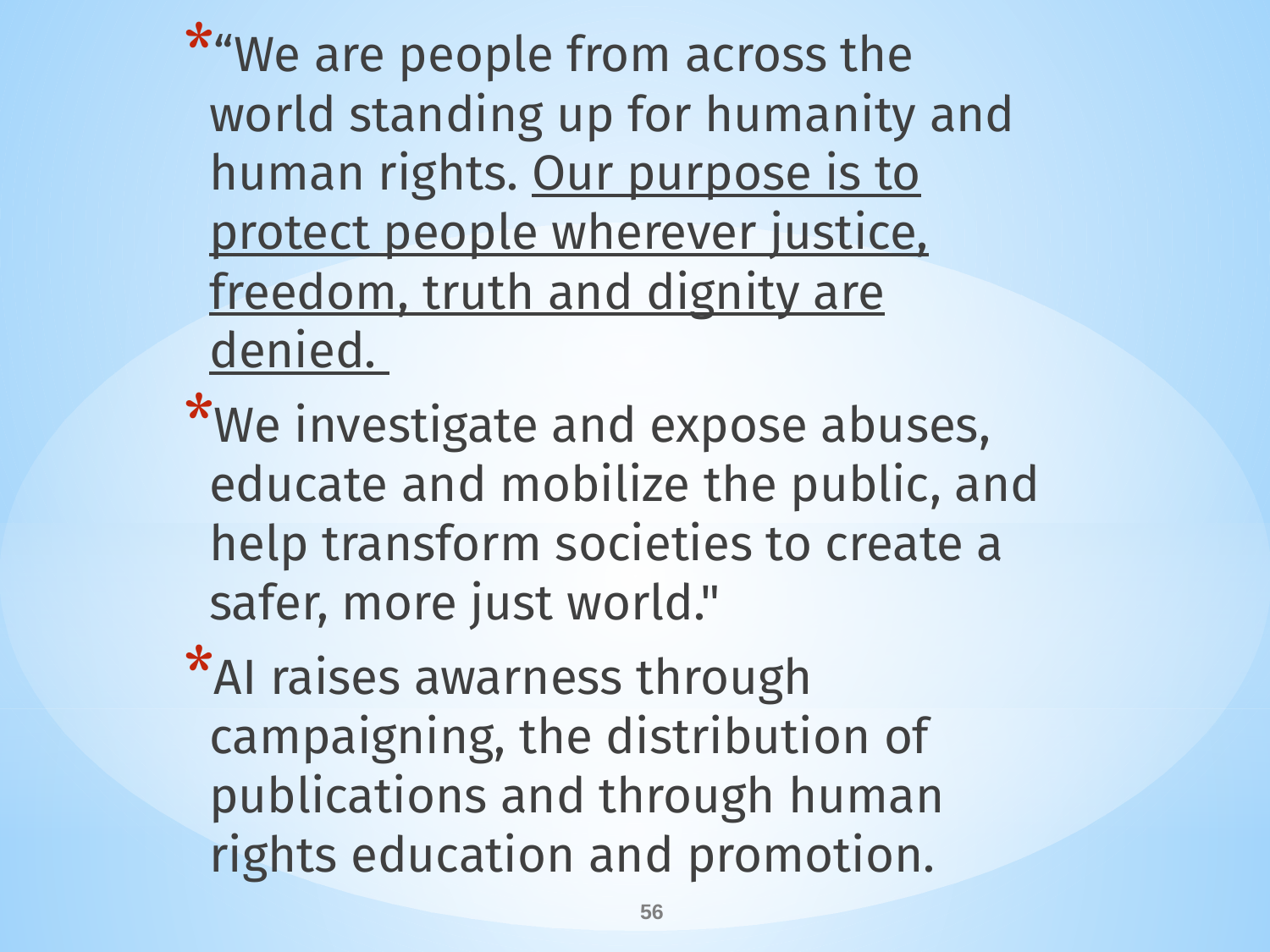

“We are people from across the world standing up for humanity and human rights. Our purpose is to protect people wherever justice, freedom, truth and dignity are denied.
We investigate and expose abuses, educate and mobilize the public, and help transform societies to create a safer, more just world."
AI raises awarness through campaigning, the distribution of publications and through human rights education and promotion.

#
56